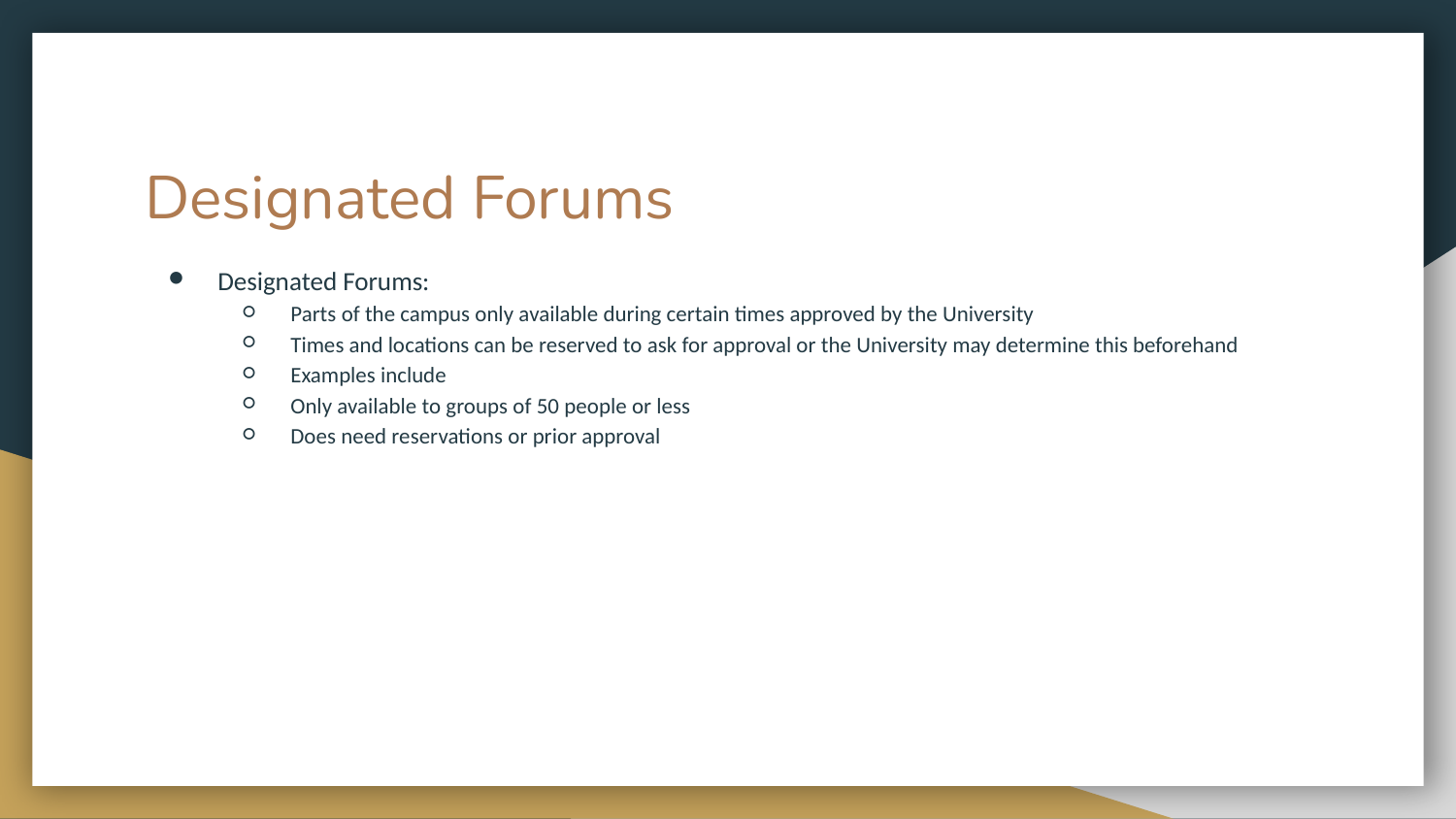

# Designated Forums
Designated Forums:
Parts of the campus only available during certain times approved by the University
Times and locations can be reserved to ask for approval or the University may determine this beforehand
Examples include
Only available to groups of 50 people or less
Does need reservations or prior approval